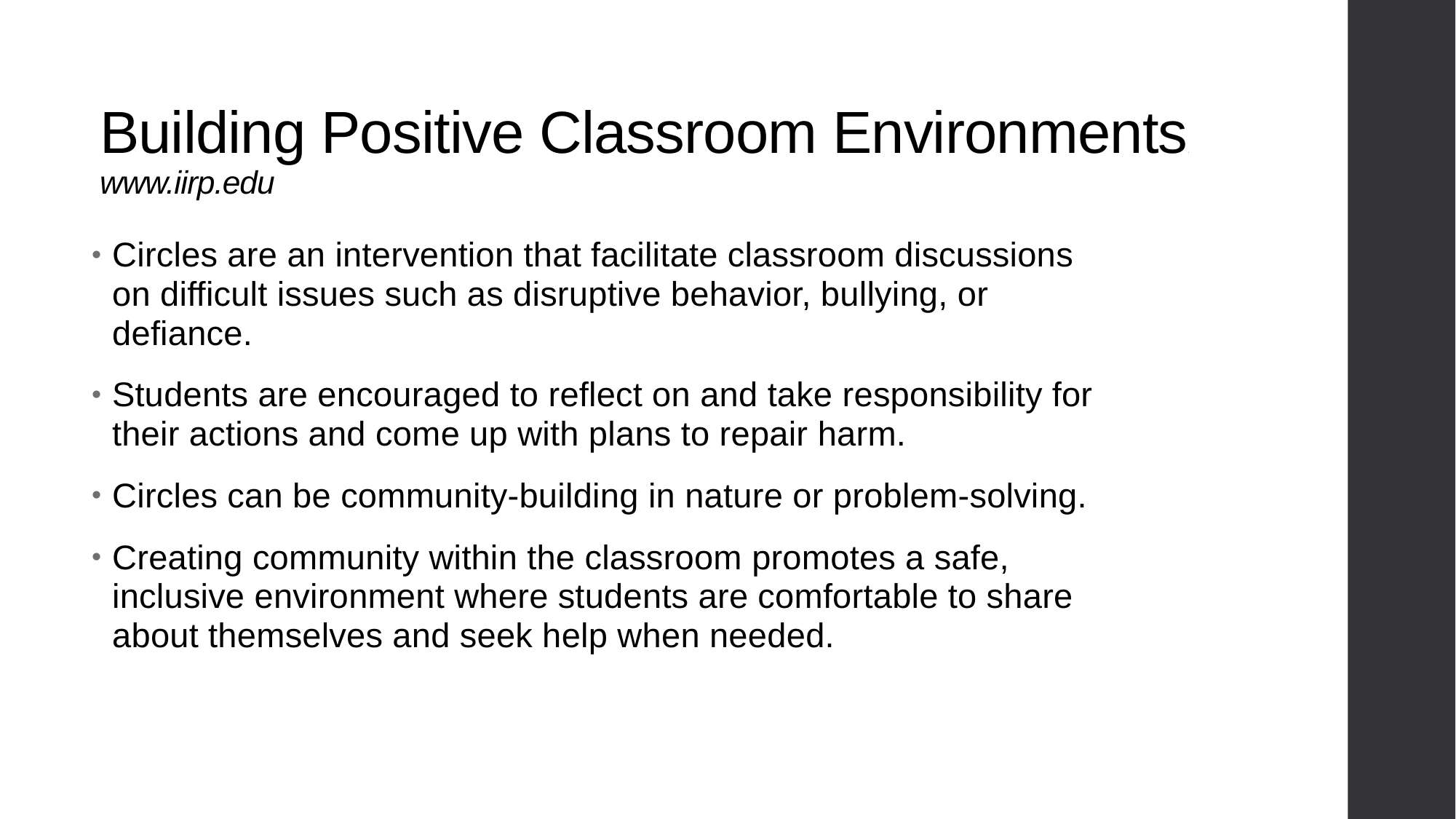

# Building Positive Classroom Environments2 www.iirp.edu
Circles are an intervention that facilitate classroom discussions on difficult issues such as disruptive behavior, bullying, or defiance.
Students are encouraged to reflect on and take responsibility for their actions and come up with plans to repair harm.
Circles can be community-building in nature or problem-solving.
Creating community within the classroom promotes a safe, inclusive environment where students are comfortable to share about themselves and seek help when needed.